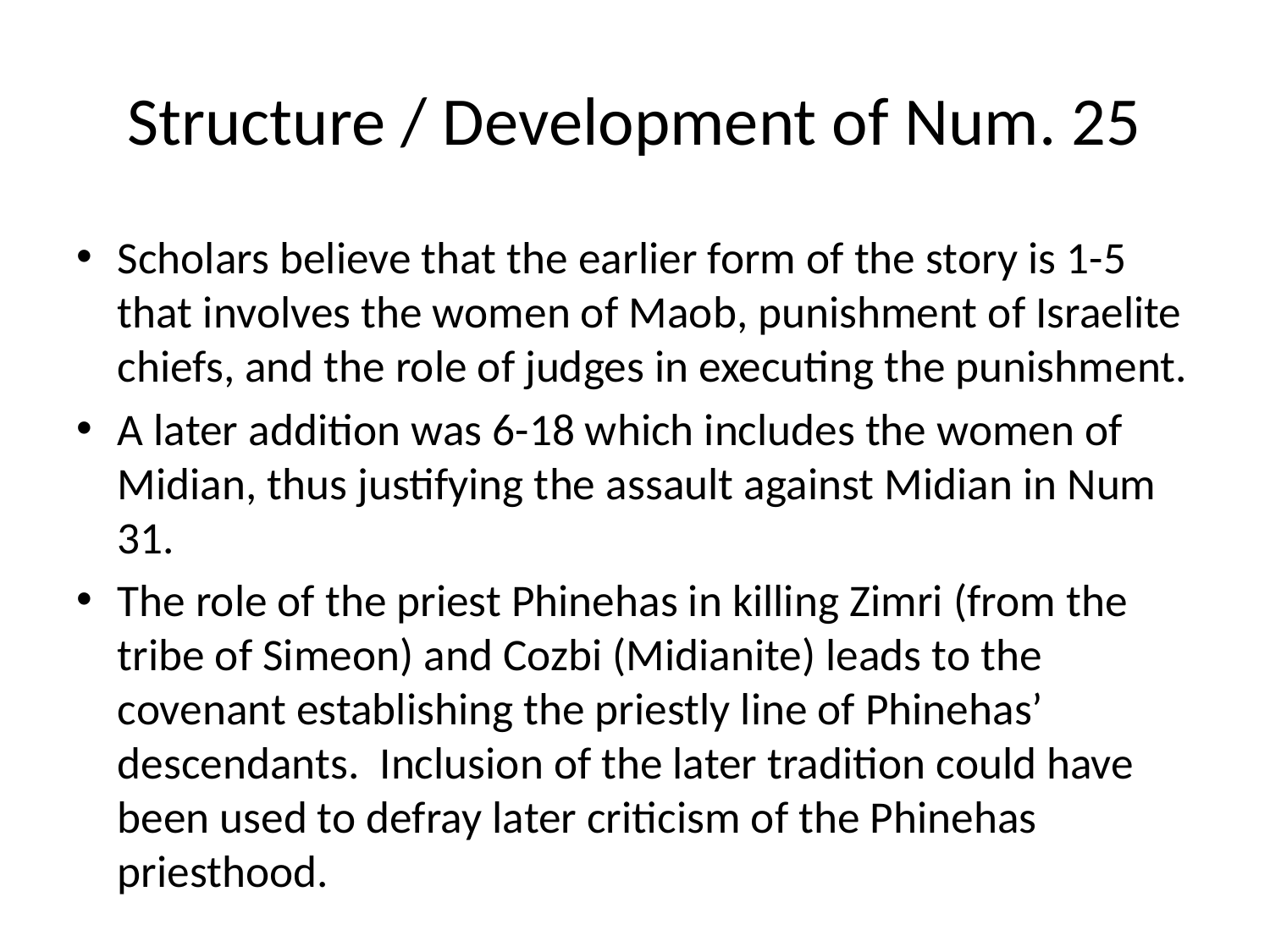

# Structure / Development of Num. 25
Scholars believe that the earlier form of the story is 1-5 that involves the women of Maob, punishment of Israelite chiefs, and the role of judges in executing the punishment.
A later addition was 6-18 which includes the women of Midian, thus justifying the assault against Midian in Num 31.
The role of the priest Phinehas in killing Zimri (from the tribe of Simeon) and Cozbi (Midianite) leads to the covenant establishing the priestly line of Phinehas’ descendants.  Inclusion of the later tradition could have been used to defray later criticism of the Phinehas priesthood.